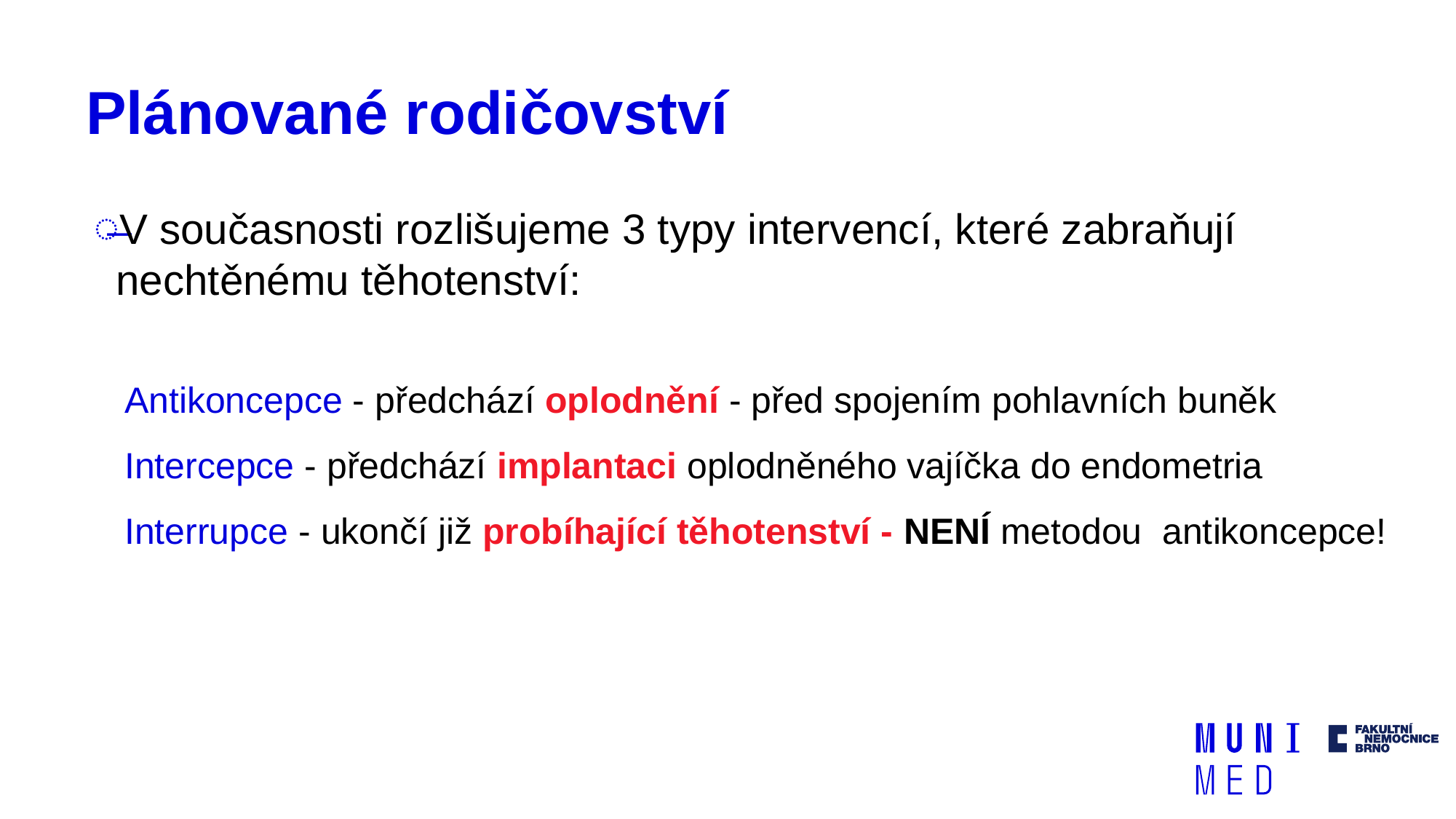

# Plánované rodičovství
V současnosti rozlišujeme 3 typy intervencí, které zabraňují nechtěnému těhotenství:

Antikoncepce - předchází oplodnění - před spojením pohlavních buněk
Intercepce - předchází implantaci oplodněného vajíčka do endometria
Interrupce - ukončí již probíhající těhotenství - NENÍ metodou  antikoncepce!